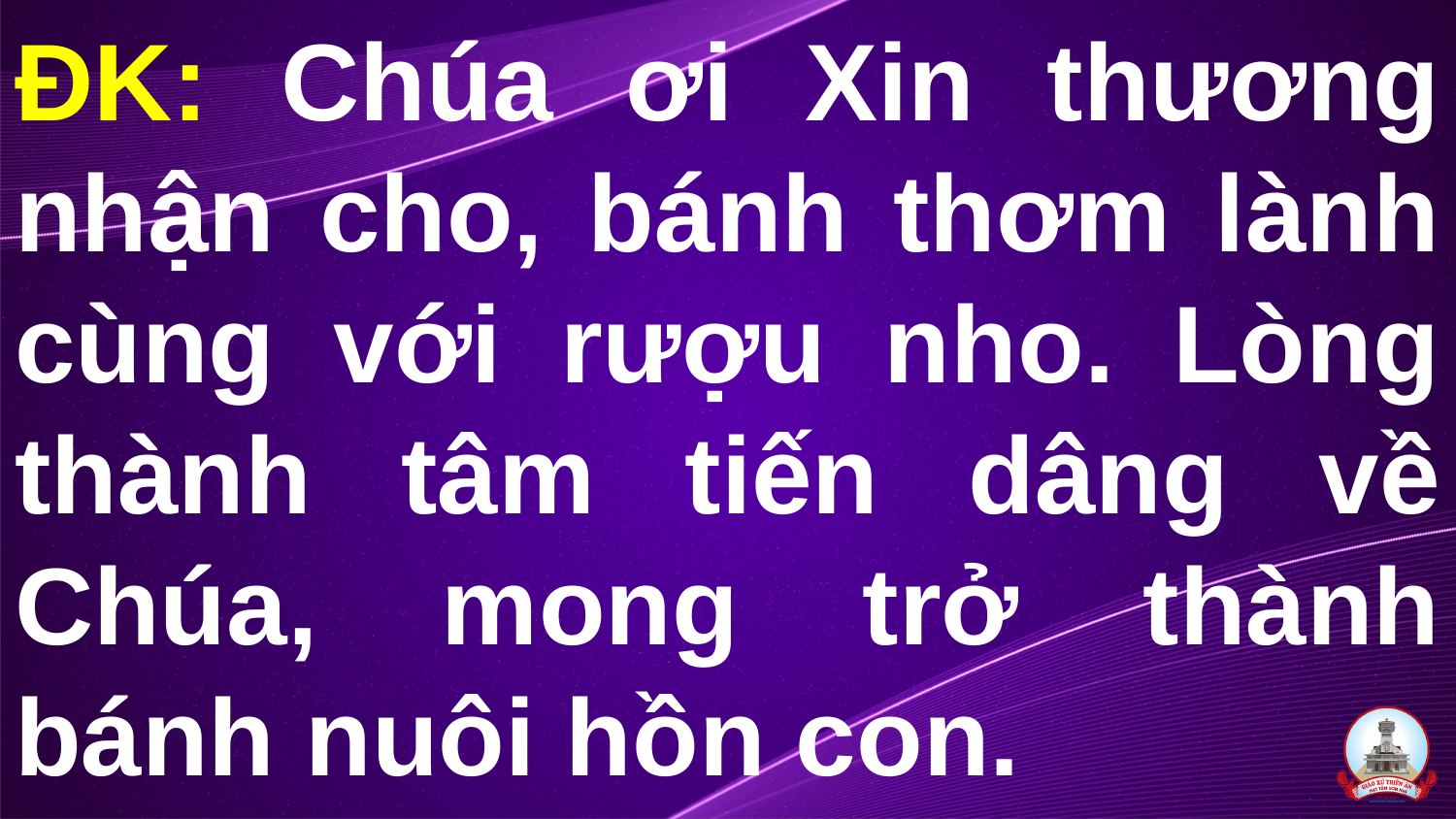

# ĐK: Chúa ơi Xin thương nhận cho, bánh thơm lành cùng với rượu nho. Lòng thành tâm tiến dâng về Chúa, mong trở thành bánh nuôi hồn con.